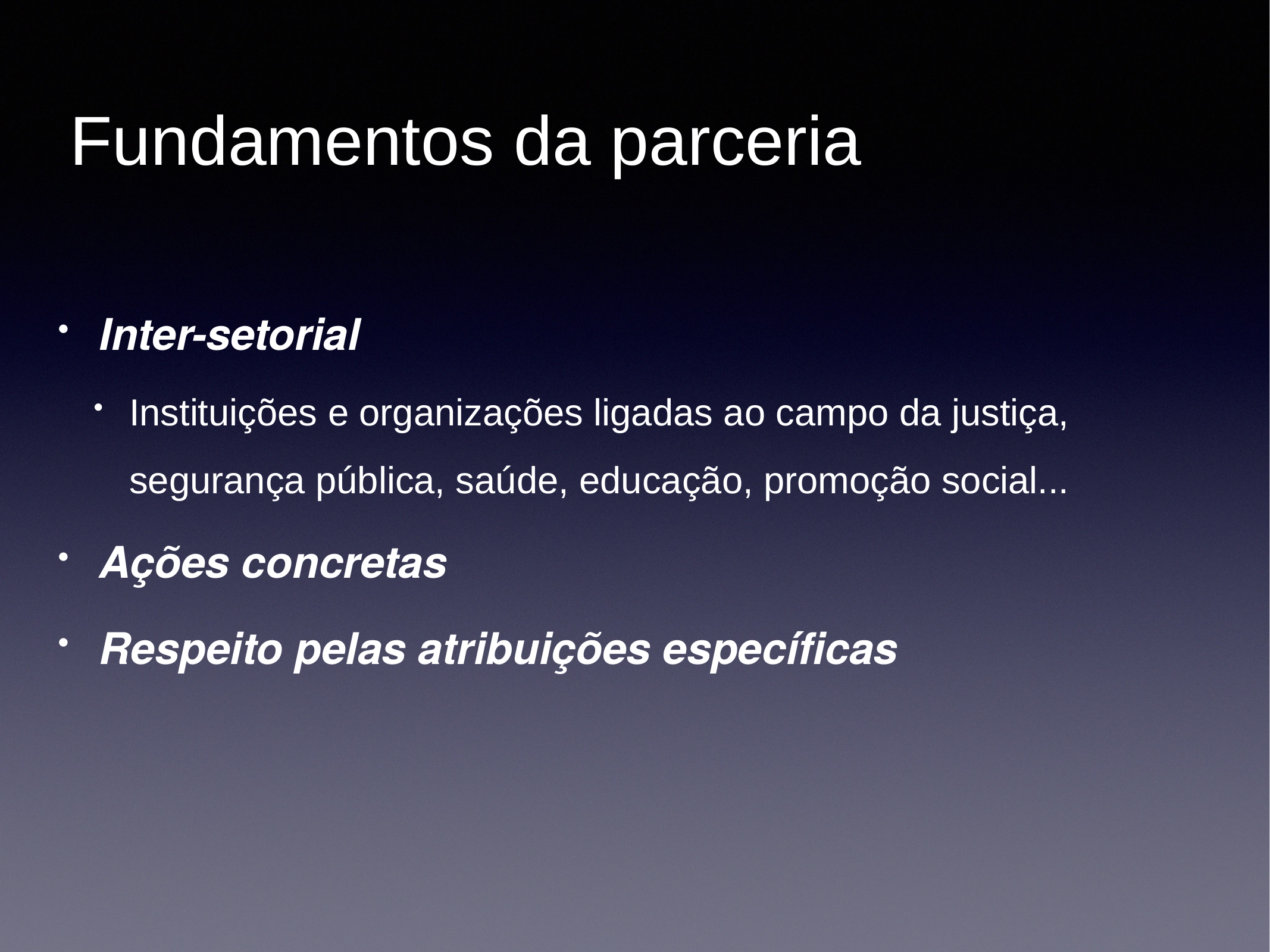

Fundamentos da parceria
Inter-setorial
Instituições e organizações ligadas ao campo da justiça, segurança pública, saúde, educação, promoção social...
Ações concretas
Respeito pelas atribuições específicas
15